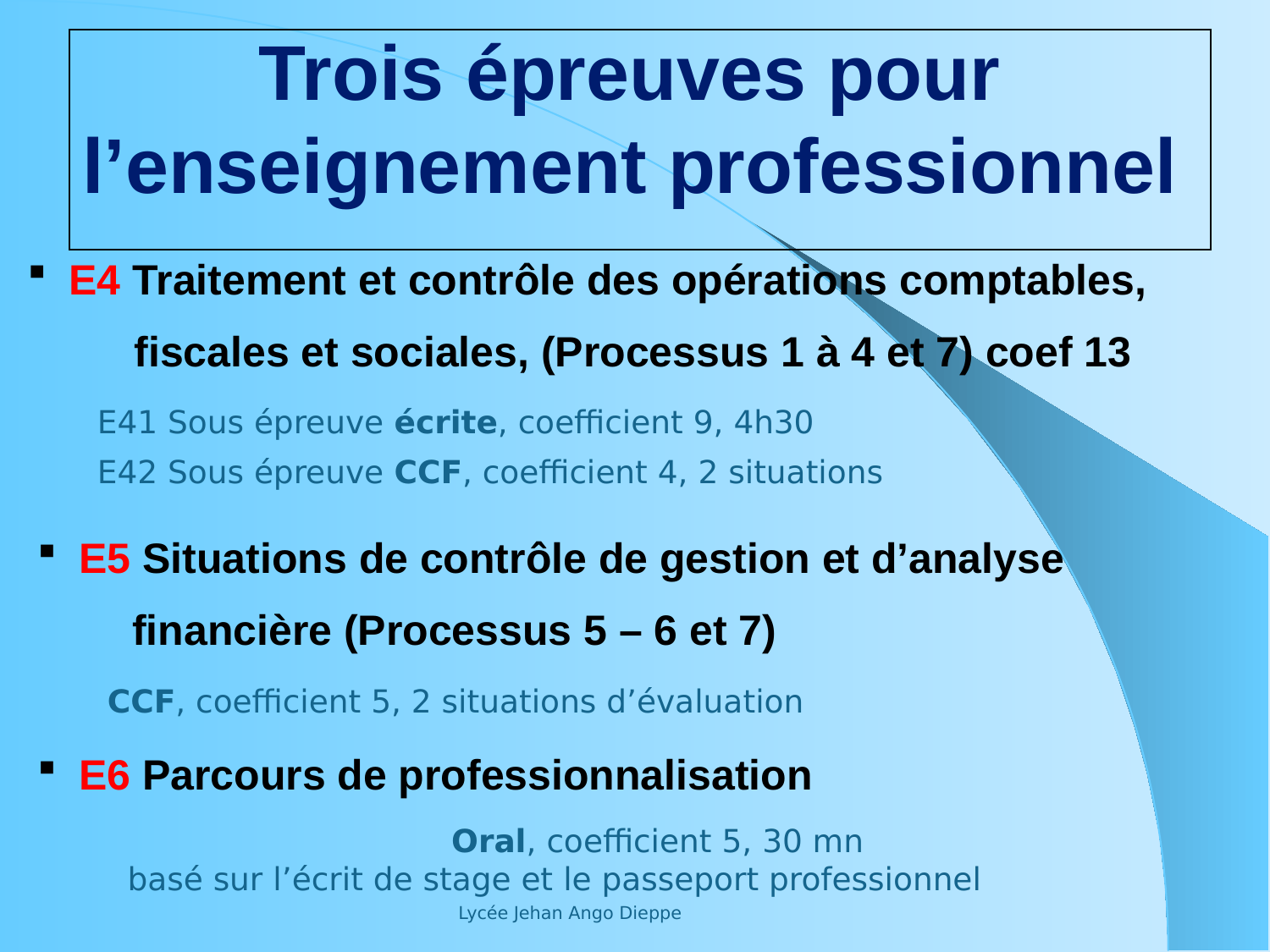

# Trois épreuves pour l’enseignement professionnel
 E4 Traitement et contrôle des opérations comptables,
         fiscales et sociales, (Processus 1 à 4 et 7) coef 13
E41 Sous épreuve écrite, coefficient 9, 4h30
E42 Sous épreuve CCF, coefficient 4, 2 situations
 E5 Situations de contrôle de gestion et d’analyse
        financière (Processus 5 – 6 et 7)
CCF, coefficient 5, 2 situations d’évaluation
 E6 Parcours de professionnalisation
Oral, coefficient 5, 30 mn
 basé sur l’écrit de stage et le passeport professionnel
Lycée Jehan Ango Dieppe